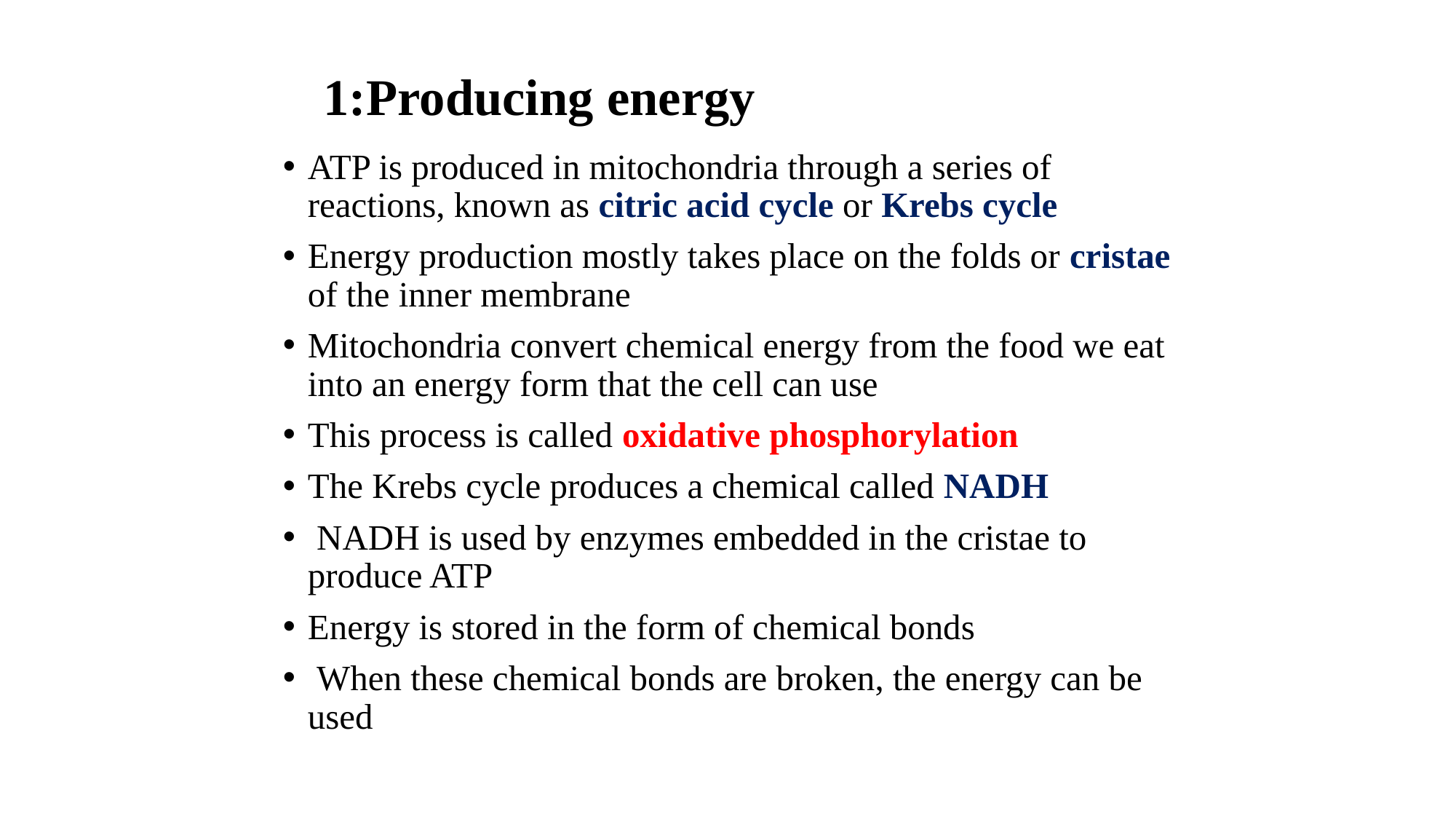

# 1:Producing energy
ATP is produced in mitochondria through a series of reactions, known as citric acid cycle or Krebs cycle
Energy production mostly takes place on the folds or cristae of the inner membrane
Mitochondria convert chemical energy from the food we eat into an energy form that the cell can use
This process is called oxidative phosphorylation
The Krebs cycle produces a chemical called NADH
 NADH is used by enzymes embedded in the cristae to produce ATP
Energy is stored in the form of chemical bonds
 When these chemical bonds are broken, the energy can be used